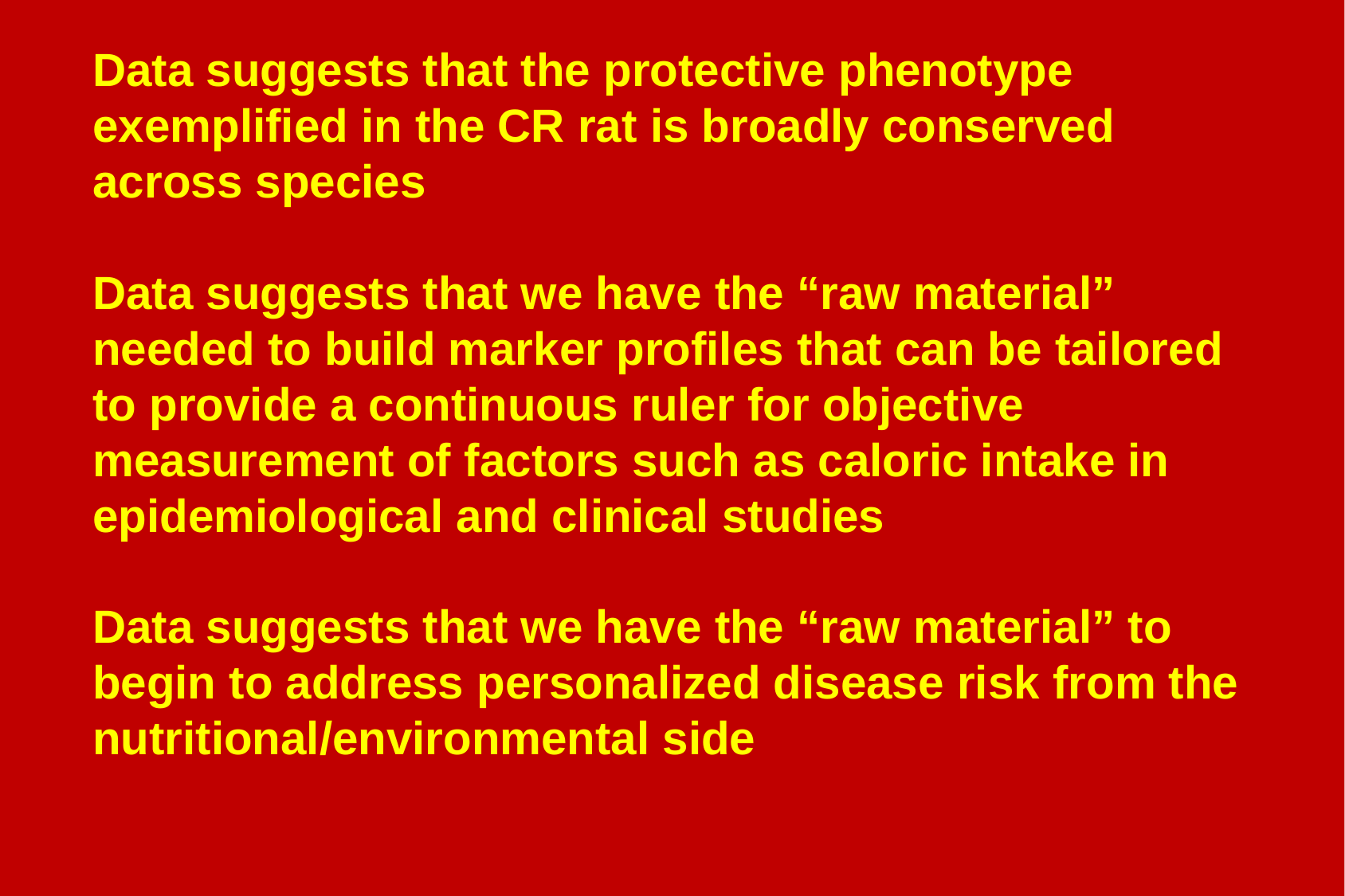

Data suggests that the protective phenotype exemplified in the CR rat is broadly conserved across species

Data suggests that we have the “raw material” needed to build marker profiles that can be tailored to provide a continuous ruler for objective measurement of factors such as caloric intake in epidemiological and clinical studies

Data suggests that we have the “raw material” to begin to address personalized disease risk from the nutritional/environmental side